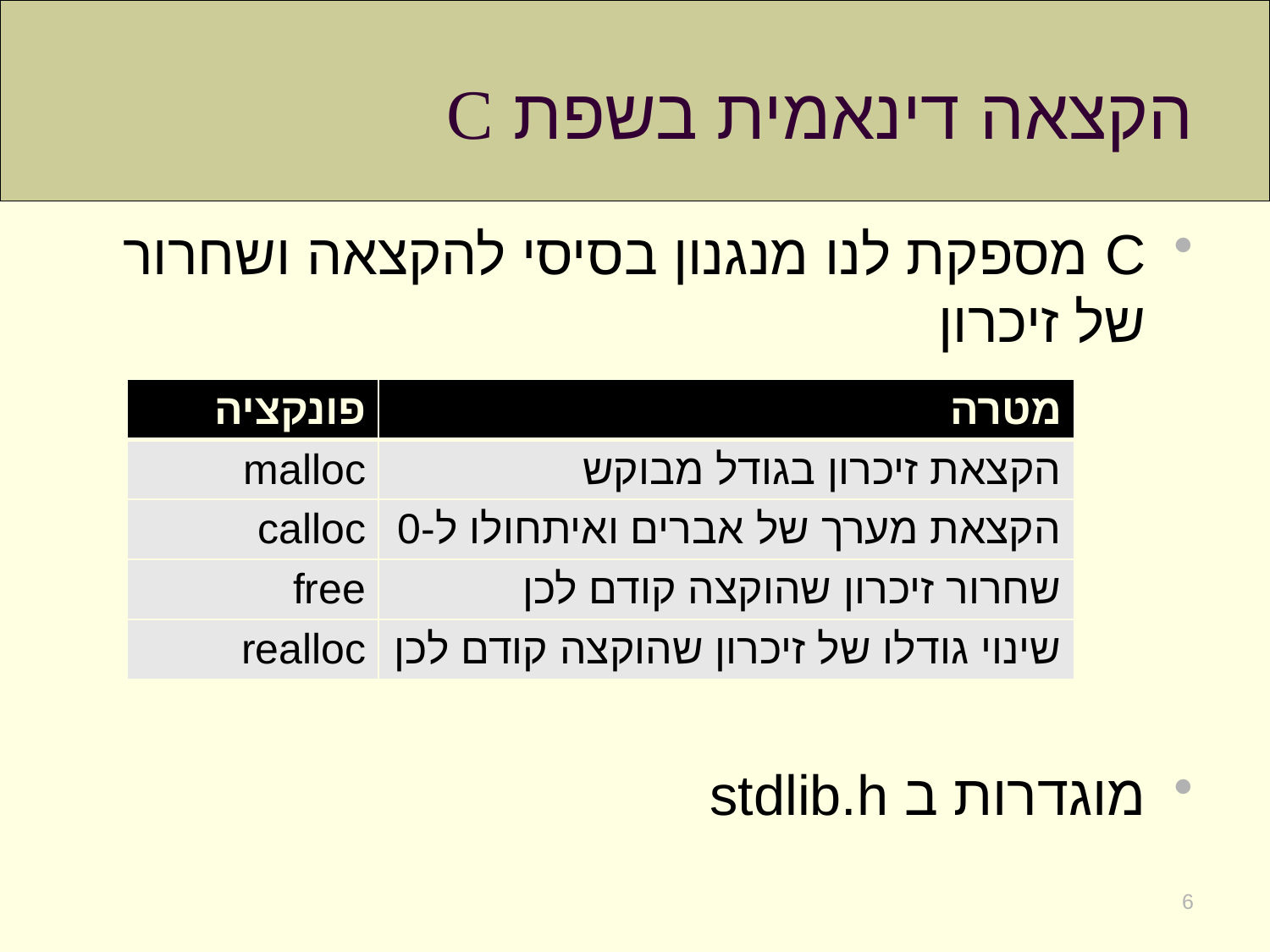

# הקצאה דינאמית בשפת C
C מספקת לנו מנגנון בסיסי להקצאה ושחרור של זיכרון

מוגדרות ב stdlib.h
| פונקציה | מטרה |
| --- | --- |
| malloc | הקצאת זיכרון בגודל מבוקש |
| calloc | הקצאת מערך של אברים ואיתחולו ל-0 |
| free | שחרור זיכרון שהוקצה קודם לכן |
| realloc | שינוי גודלו של זיכרון שהוקצה קודם לכן |
6